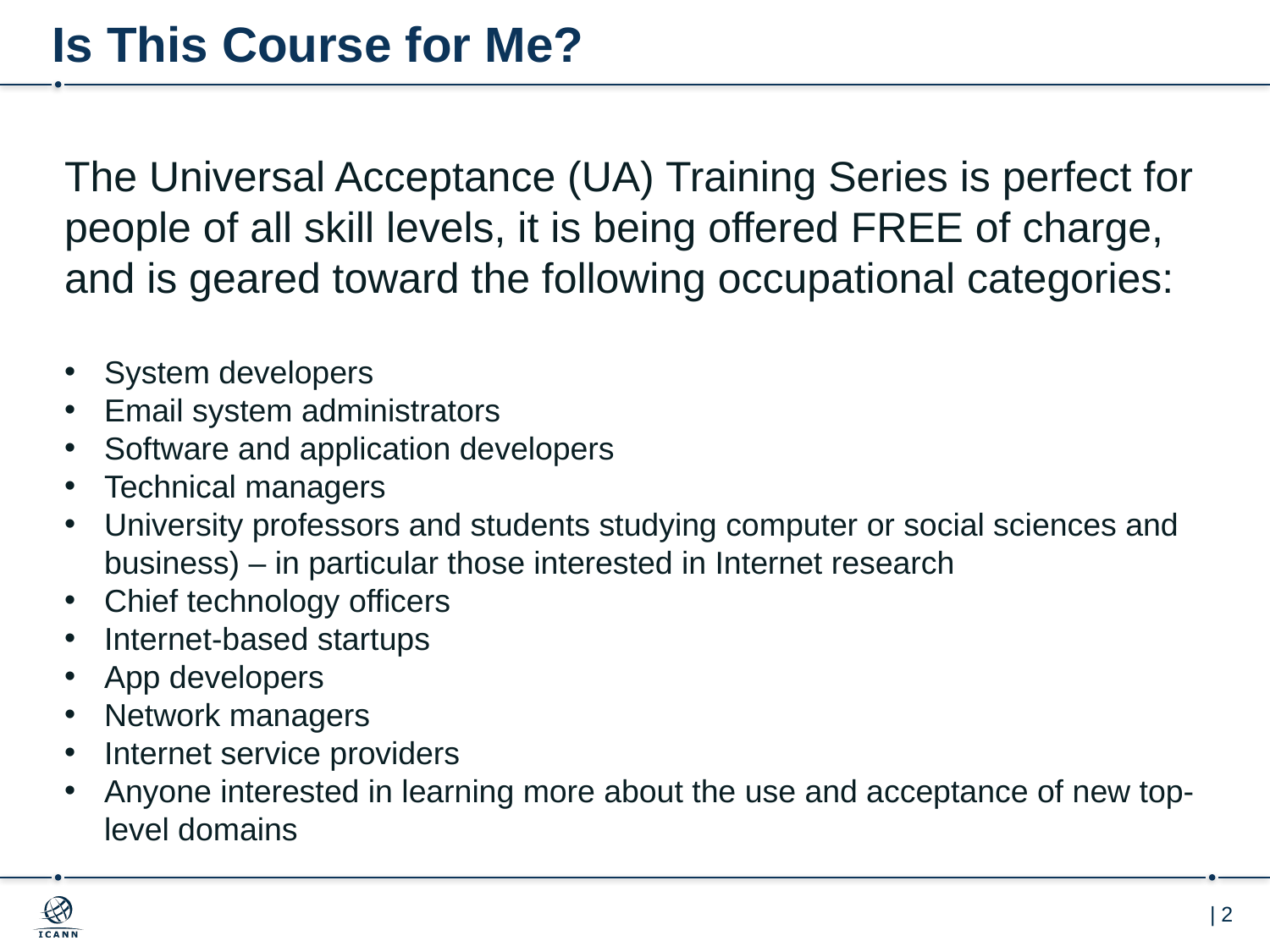

# Is This Course for Me?
The Universal Acceptance (UA) Training Series is perfect for people of all skill levels, it is being offered FREE of charge, and is geared toward the following occupational categories:

System developers
Email system administrators
Software and application developers
Technical managers
University professors and students studying computer or social sciences and  business) – in particular those interested in Internet research
Chief technology officers
Internet-based startups
App developers
Network managers
Internet service providers
Anyone interested in learning more about the use and acceptance of new top-level domains